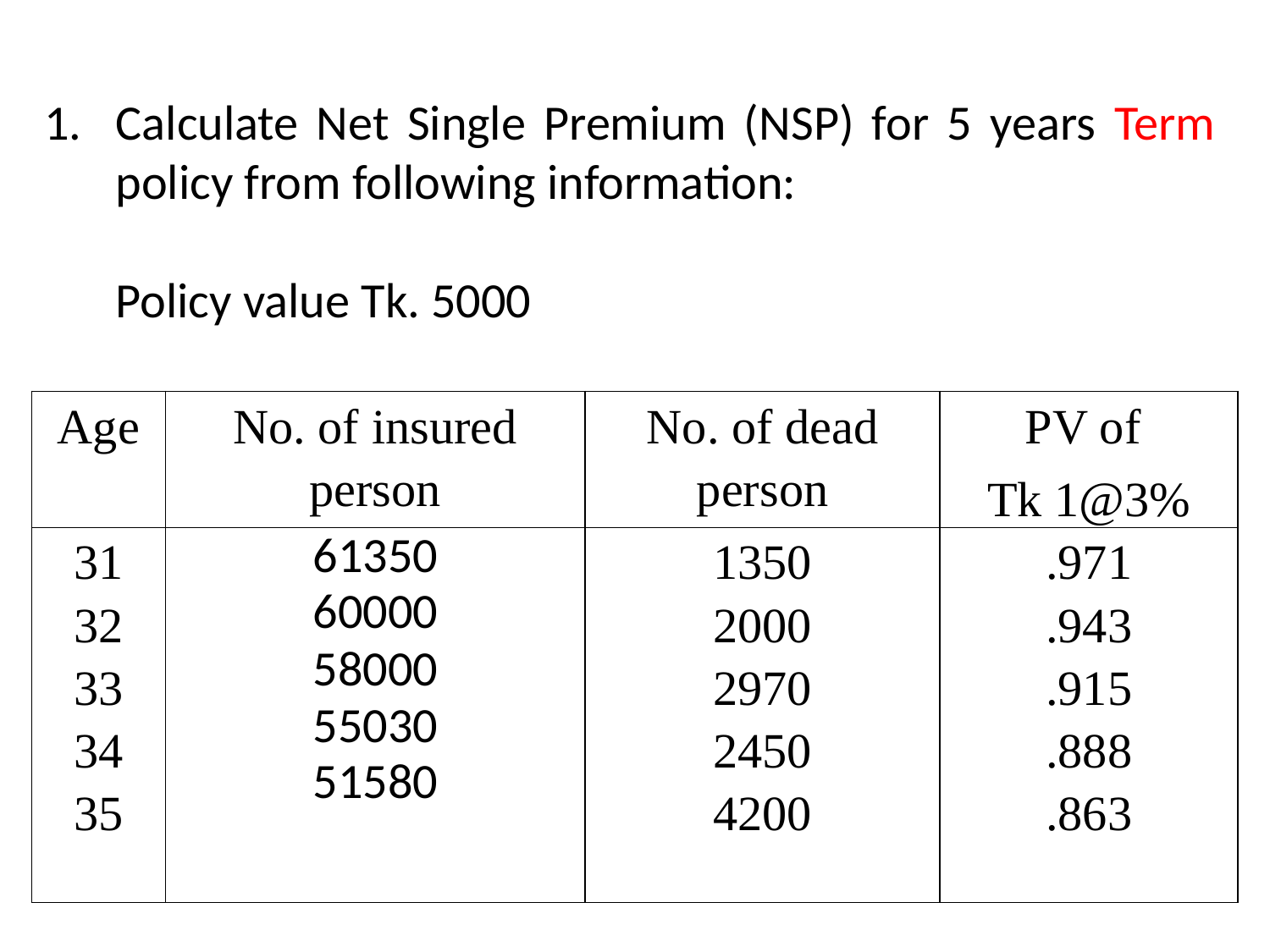

Calculate Net Single Premium (NSP) for 5 years Term policy from following information:

	Policy value Tk. 5000
| Age | No. of insured person | No. of dead person | PV of Tk 1@3% |
| --- | --- | --- | --- |
| 31 32 33 34 35 | 61350 60000 58000 55030 51580 | 1350 2000 2970 2450 4200 | .971 .943 .915 .888 .863 |